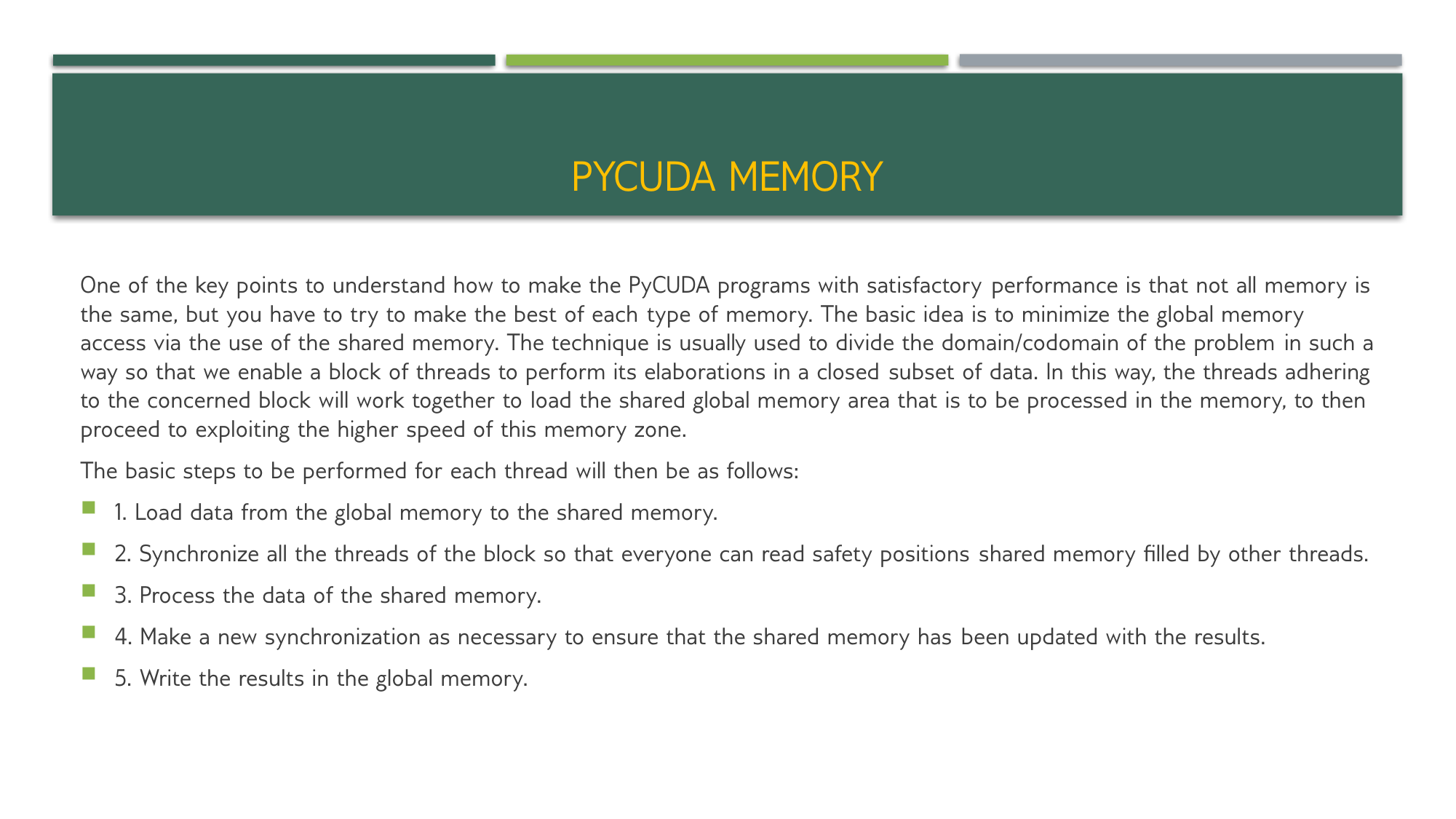

# Pycuda memory
One of the key points to understand how to make the PyCUDA programs with satisfactory performance is that not all memory is the same, but you have to try to make the best of each type of memory. The basic idea is to minimize the global memory access via the use of the shared memory. The technique is usually used to divide the domain/codomain of the problem in such a way so that we enable a block of threads to perform its elaborations in a closed subset of data. In this way, the threads adhering to the concerned block will work together to load the shared global memory area that is to be processed in the memory, to then proceed to exploiting the higher speed of this memory zone.
The basic steps to be performed for each thread will then be as follows:
1. Load data from the global memory to the shared memory.
2. Synchronize all the threads of the block so that everyone can read safety positions shared memory filled by other threads.
3. Process the data of the shared memory.
4. Make a new synchronization as necessary to ensure that the shared memory has been updated with the results.
5. Write the results in the global memory.